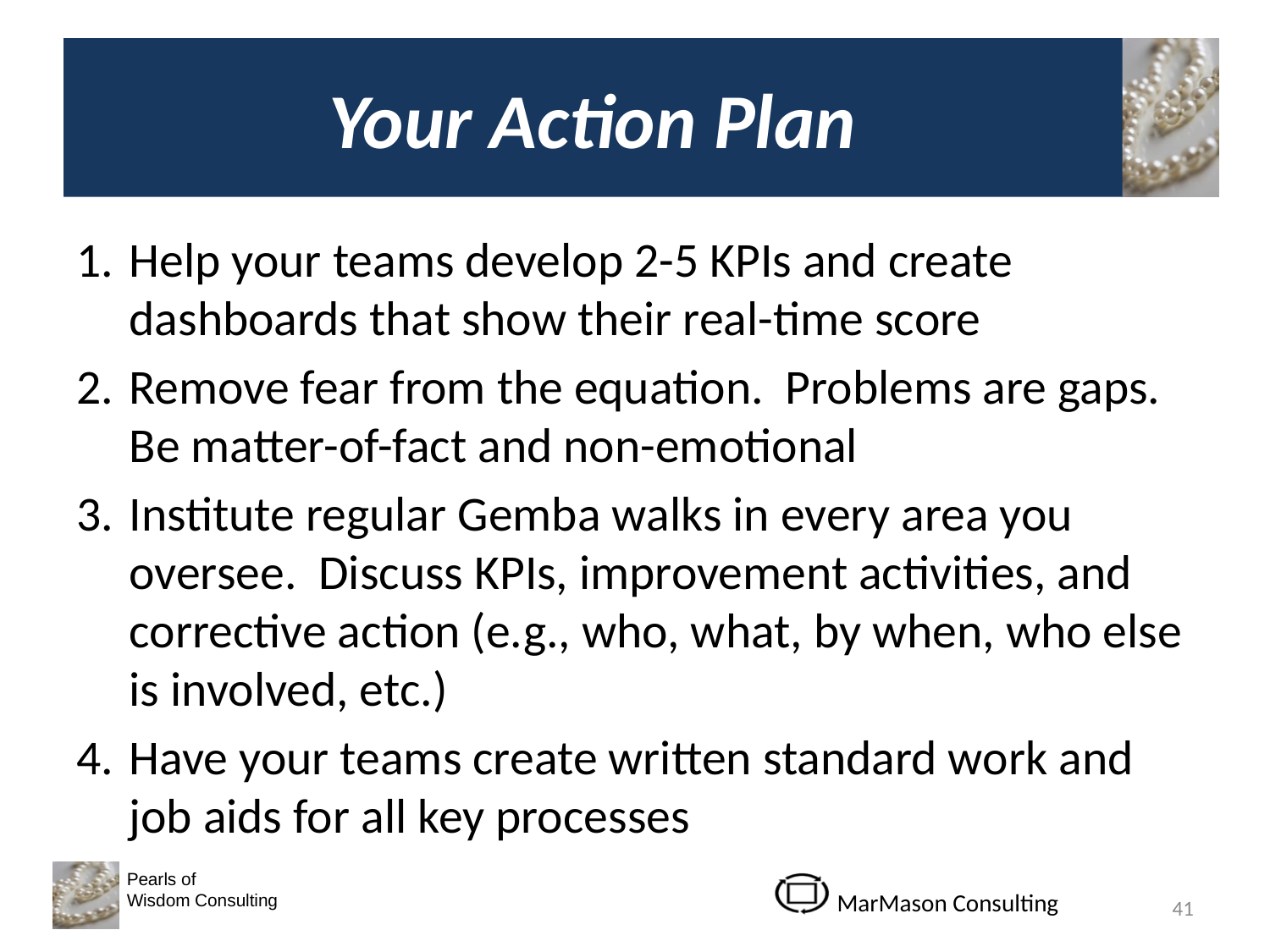

# Your Action Plan
Help your teams develop 2-5 KPIs and create dashboards that show their real-time score
Remove fear from the equation.  Problems are gaps.  Be matter-of-fact and non-emotional
Institute regular Gemba walks in every area you oversee.  Discuss KPIs, improvement activities, and corrective action (e.g., who, what, by when, who else is involved, etc.)
Have your teams create written standard work and job aids for all key processes
41